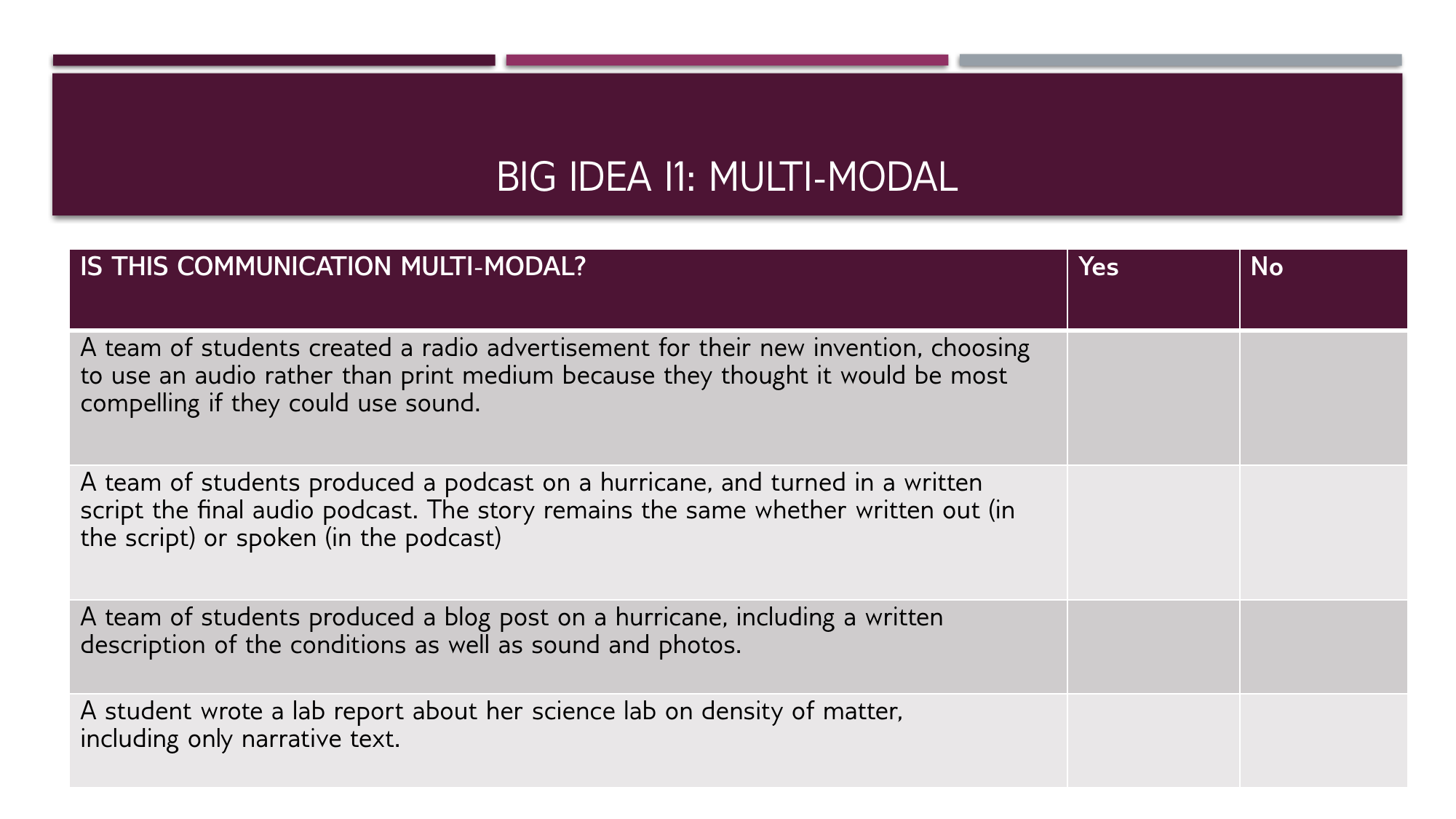

# BIG IDEA I1: Multi-modal
| IS THIS COMMUNICATION MULTI-MODAL? | Yes | No |
| --- | --- | --- |
| A team of students created a radio advertisement for their new invention, choosing to use an audio rather than print medium because they thought it would be most compelling if they could use sound. |  |  |
| A team of students produced a podcast on a hurricane, and turned in a written script the final audio podcast. The story remains the same whether written out (in the script) or spoken (in the podcast) |  |  |
| A team of students produced a blog post on a hurricane, including a written description of the conditions as well as sound and photos. |  |  |
| A student wrote a lab report about her science lab on density of matter, including only narrative text. |  |  |